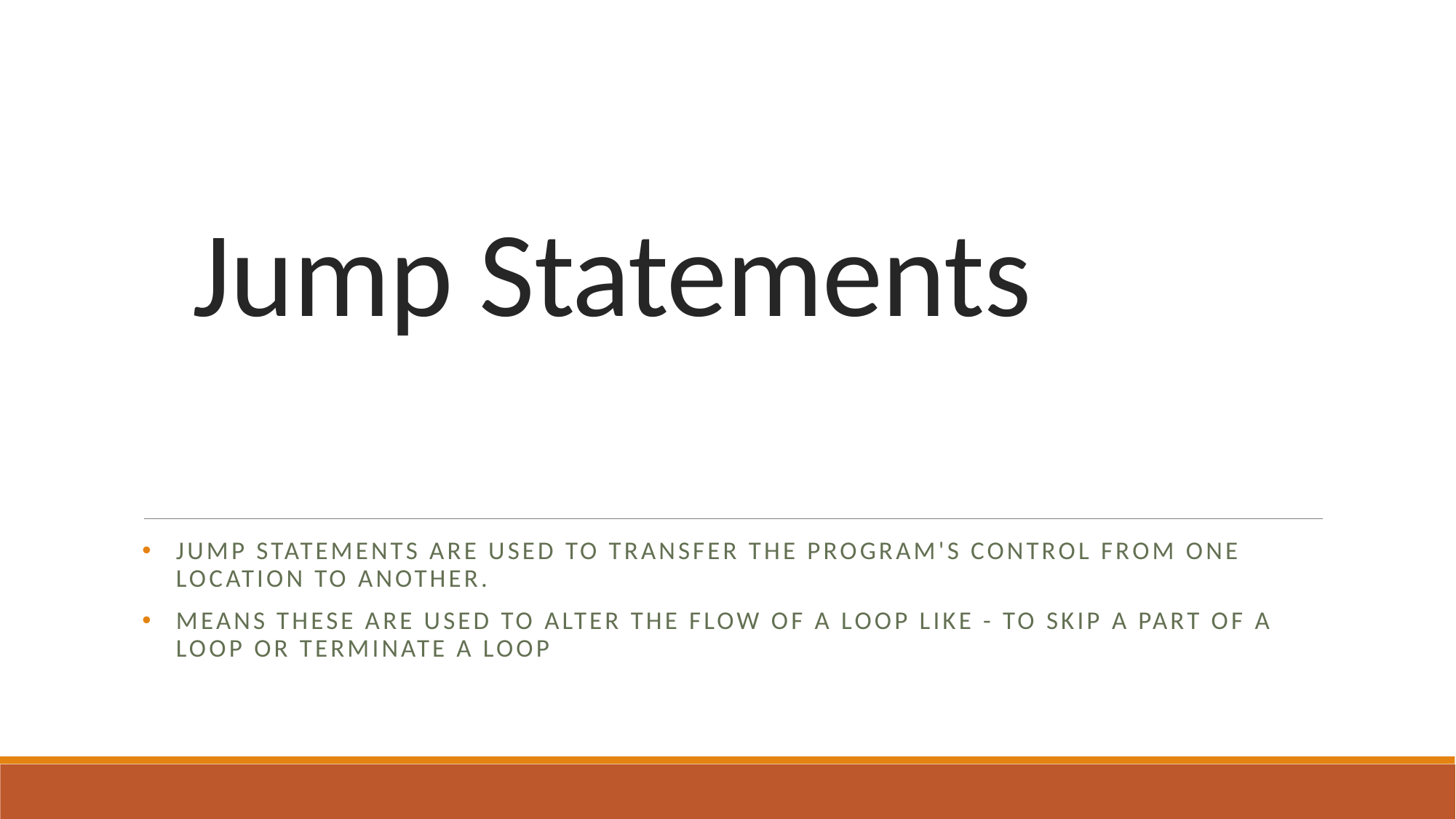

# Jump Statements
Jump statements are used to transfer the program's control from one location to another.
Means these are used to alter the flow of a loop like - to skip a part of a loop or terminate a loop